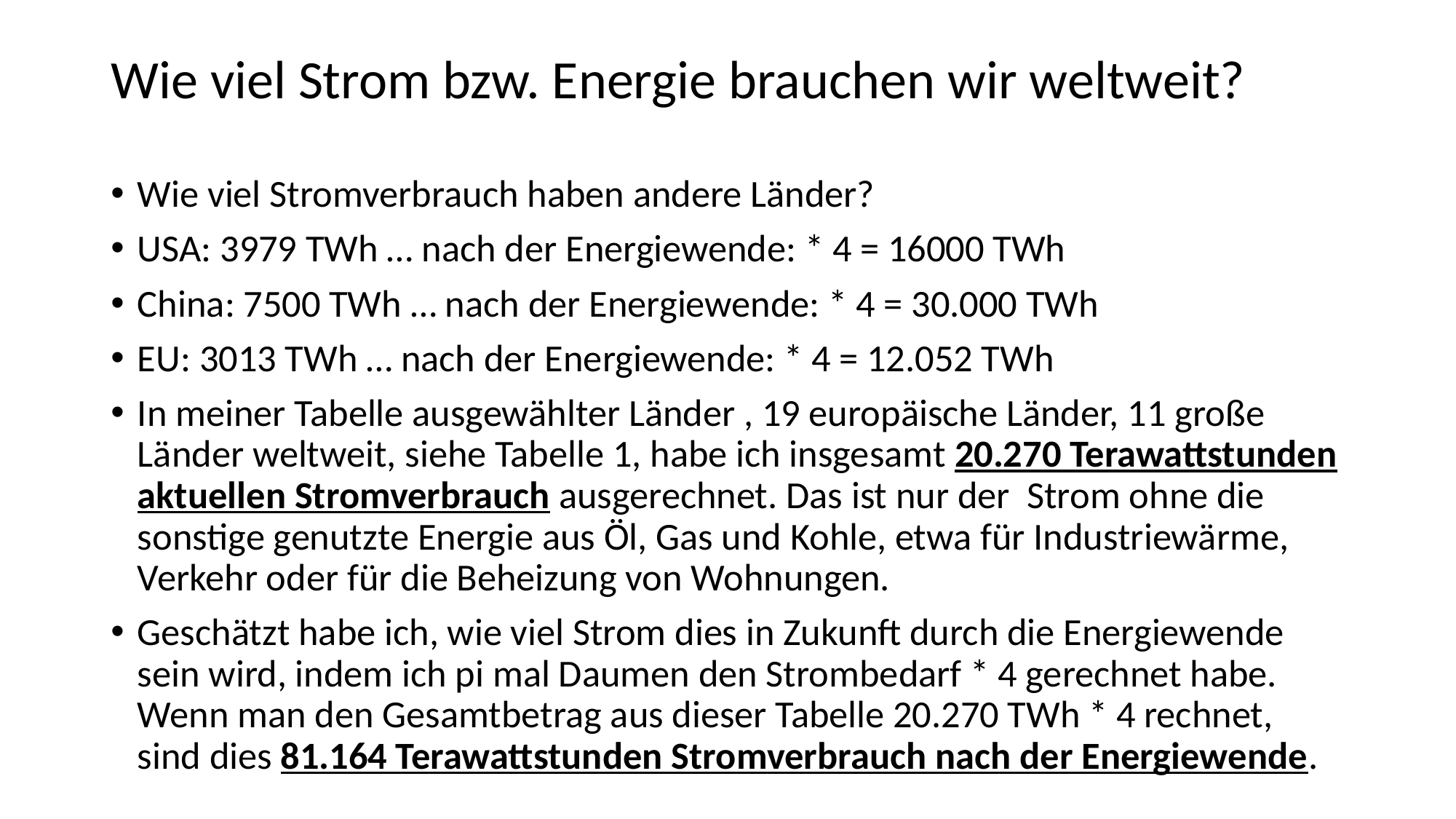

# Wie viel Strom bzw. Energie brauchen wir weltweit?
Wie viel Stromverbrauch haben andere Länder?
USA: 3979 TWh … nach der Energiewende: * 4 = 16000 TWh
China: 7500 TWh … nach der Energiewende: * 4 = 30.000 TWh
EU: 3013 TWh … nach der Energiewende: * 4 = 12.052 TWh
In meiner Tabelle ausgewählter Länder , 19 europäische Länder, 11 große Länder weltweit, siehe Tabelle 1, habe ich insgesamt 20.270 Terawattstunden aktuellen Stromverbrauch ausgerechnet. Das ist nur der  Strom ohne die sonstige genutzte Energie aus Öl, Gas und Kohle, etwa für Industriewärme, Verkehr oder für die Beheizung von Wohnungen.
Geschätzt habe ich, wie viel Strom dies in Zukunft durch die Energiewende sein wird, indem ich pi mal Daumen den Strombedarf * 4 gerechnet habe. Wenn man den Gesamtbetrag aus dieser Tabelle 20.270 TWh * 4 rechnet, sind dies 81.164 Terawattstunden Stromverbrauch nach der Energiewende.